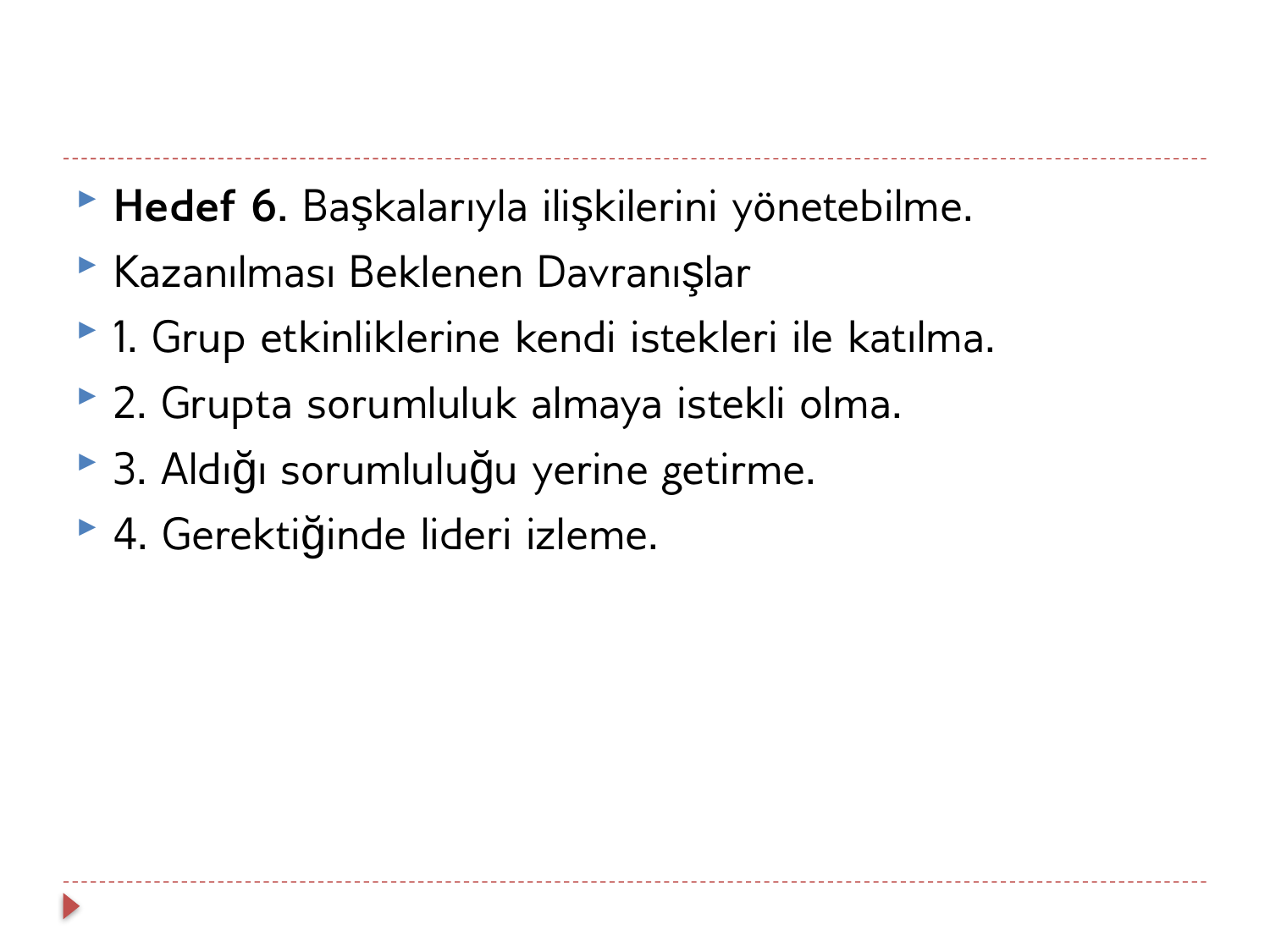

#
Hedef 6. Başkalarıyla ilişkilerini yönetebilme.
Kazanılması Beklenen Davranışlar
1. Grup etkinliklerine kendi istekleri ile katılma.
2. Grupta sorumluluk almaya istekli olma.
3. Aldığı sorumluluğu yerine getirme.
4. Gerektiğinde lideri izleme.